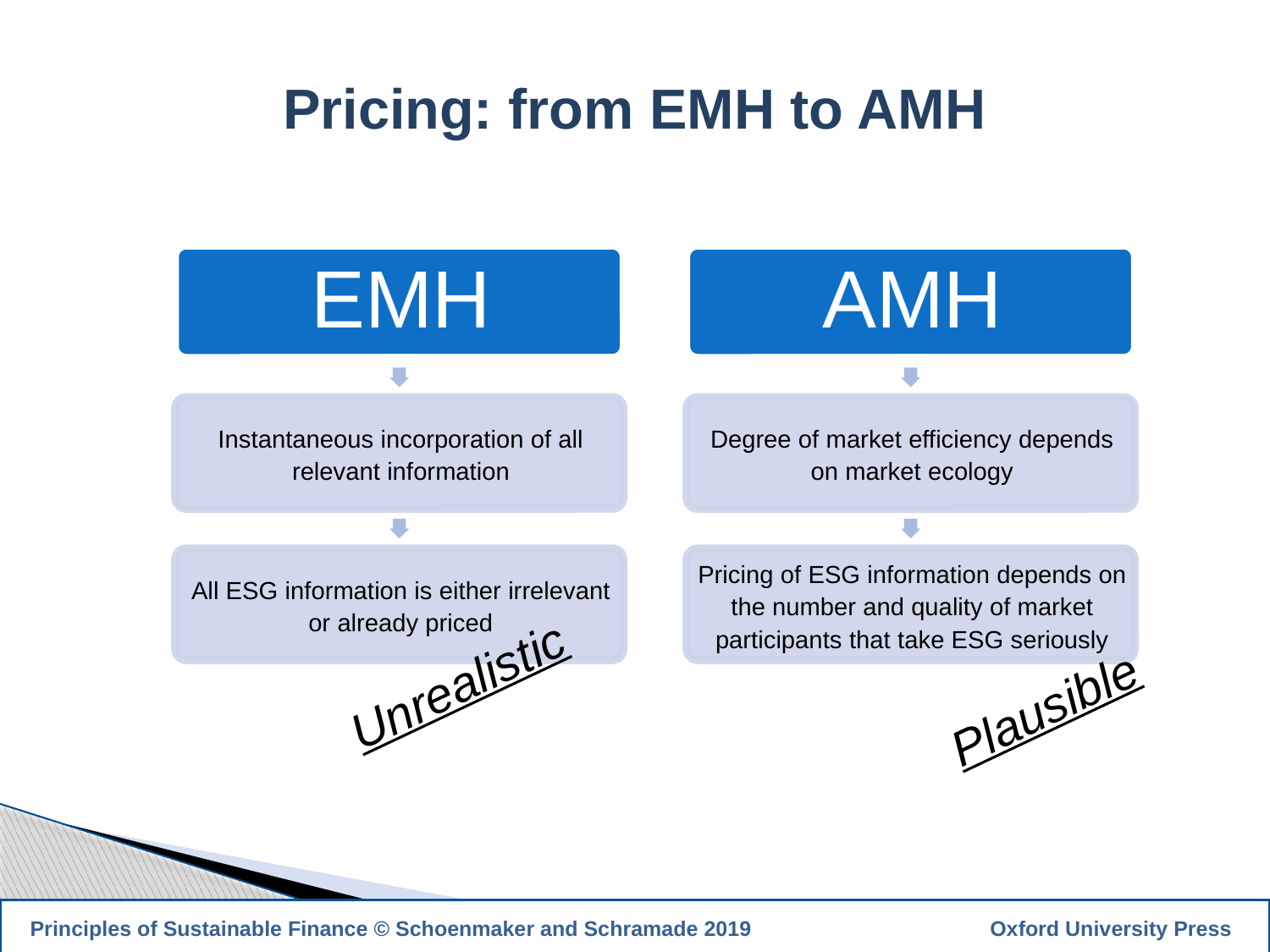

Pricing: from EMH to AMH

EMH
Instantaneous incorporation of all relevant information
All ESG information is either irrelevant or already priced
AMH
Degree of market efficiency depends on market ecology
Pricing of ESG information depends on the number and quality of market participants that take ESG seriously
Unrealistic
Plausible
13

   Principles of Sustainable Finance © Schoenmaker and Schramade 2019		               Oxford University Press